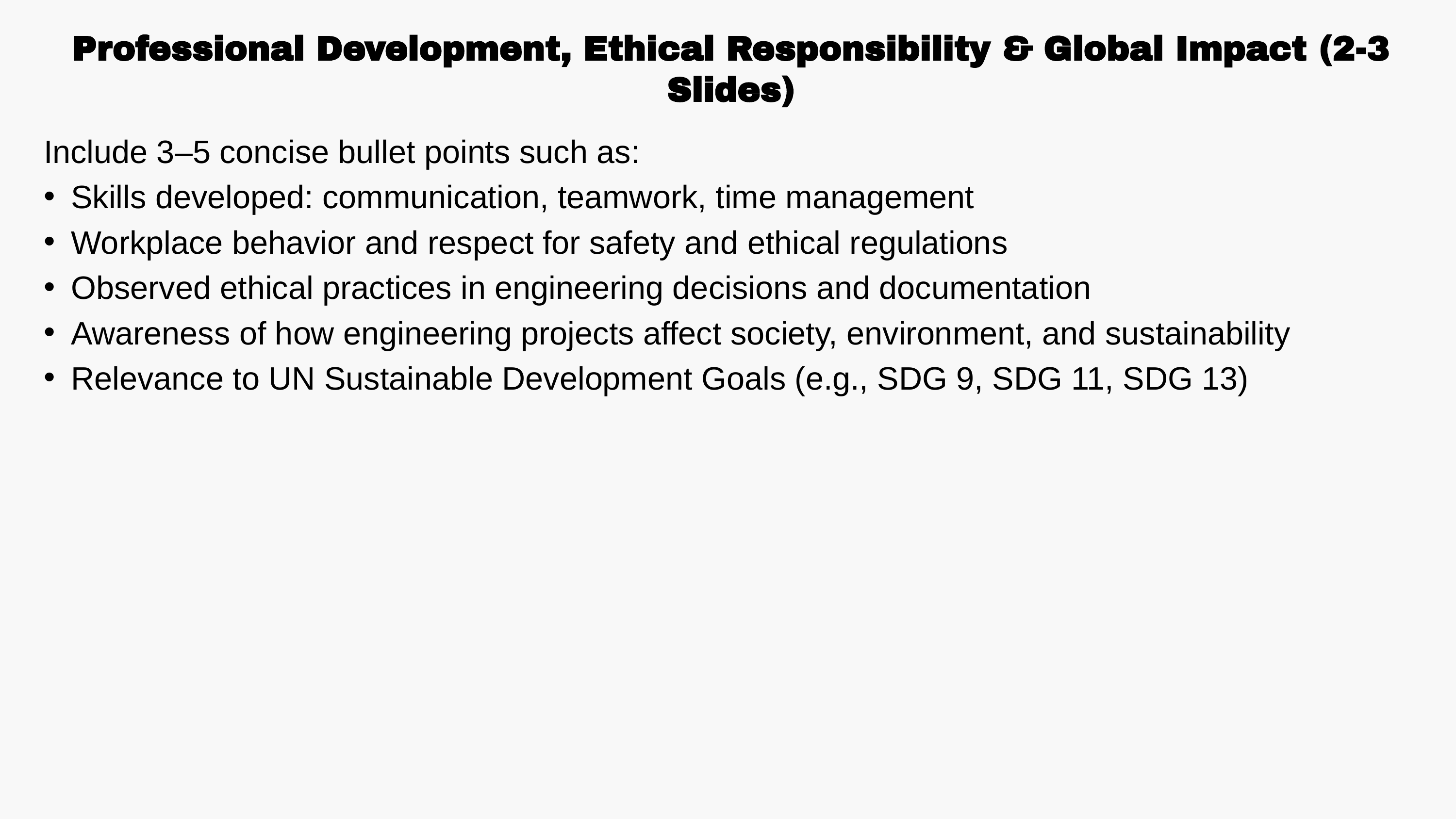

# Professional Development, Ethical Responsibility & Global Impact (2-3 Slides)
Include 3–5 concise bullet points such as:
Skills developed: communication, teamwork, time management
Workplace behavior and respect for safety and ethical regulations
Observed ethical practices in engineering decisions and documentation
Awareness of how engineering projects affect society, environment, and sustainability
Relevance to UN Sustainable Development Goals (e.g., SDG 9, SDG 11, SDG 13)